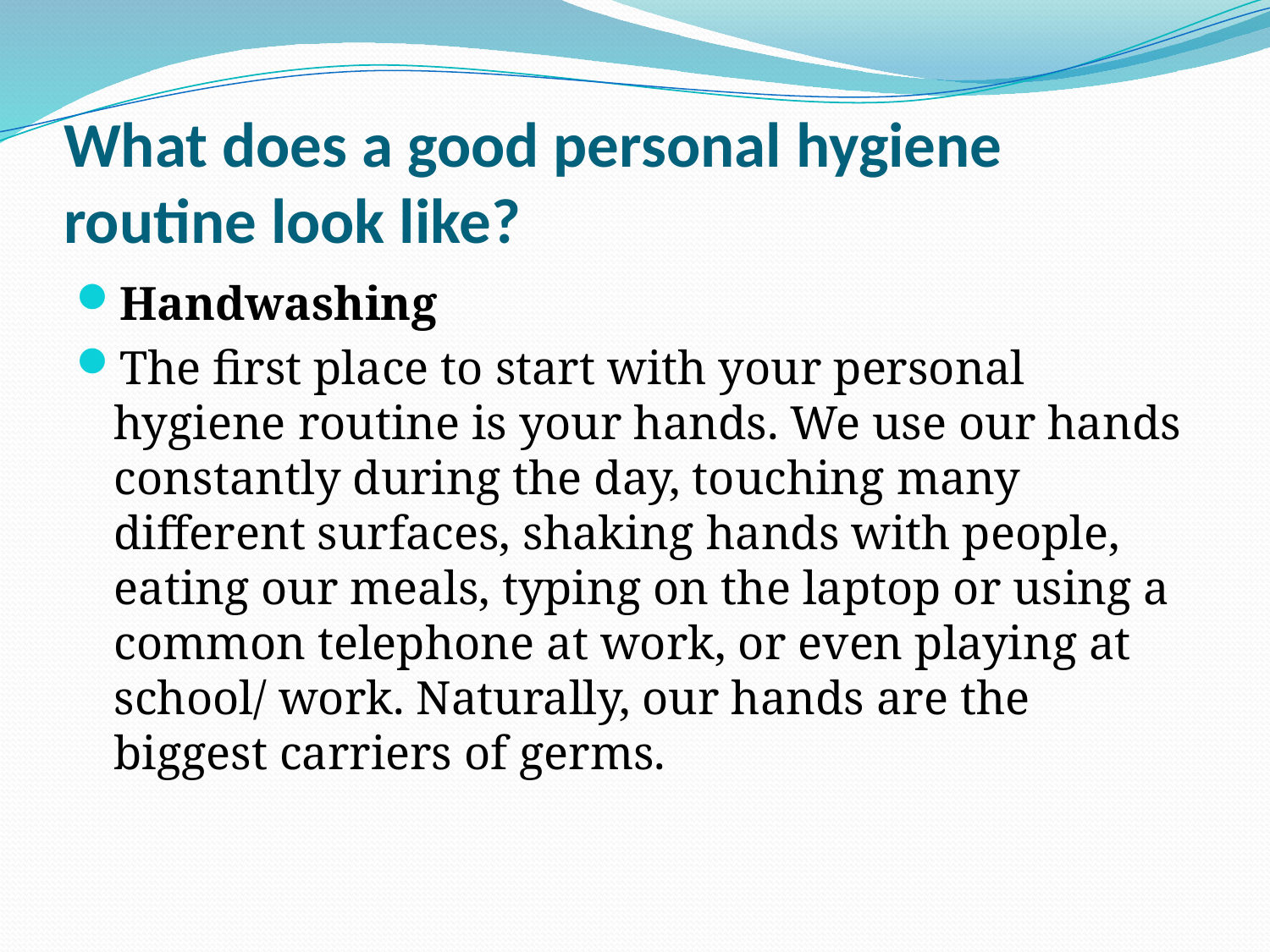

# What does a good personal hygiene routine look like?
Handwashing
The first place to start with your personal hygiene routine is your hands. We use our hands constantly during the day, touching many different surfaces, shaking hands with people, eating our meals, typing on the laptop or using a common telephone at work, or even playing at school/ work. Naturally, our hands are the biggest carriers of germs.